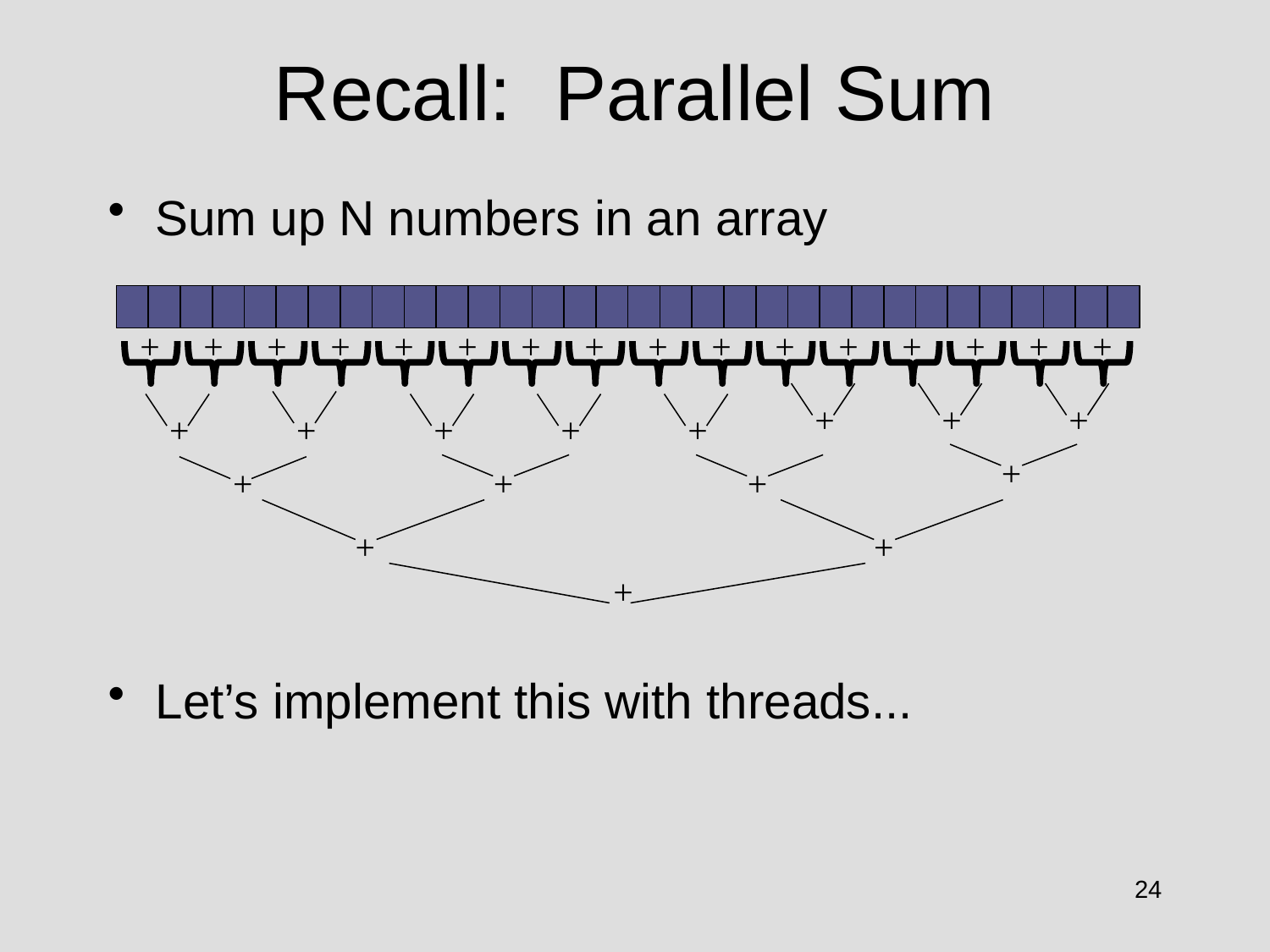

# Recall:  Parallel Sum
Sum up N numbers in an array

Let’s implement this with threads...

+
+
+
+
+
+
+
+
+
+
+
+
+
+
+
+

+
+
+
+
+
+
+
+
+
+
+
+
+
+
+
24